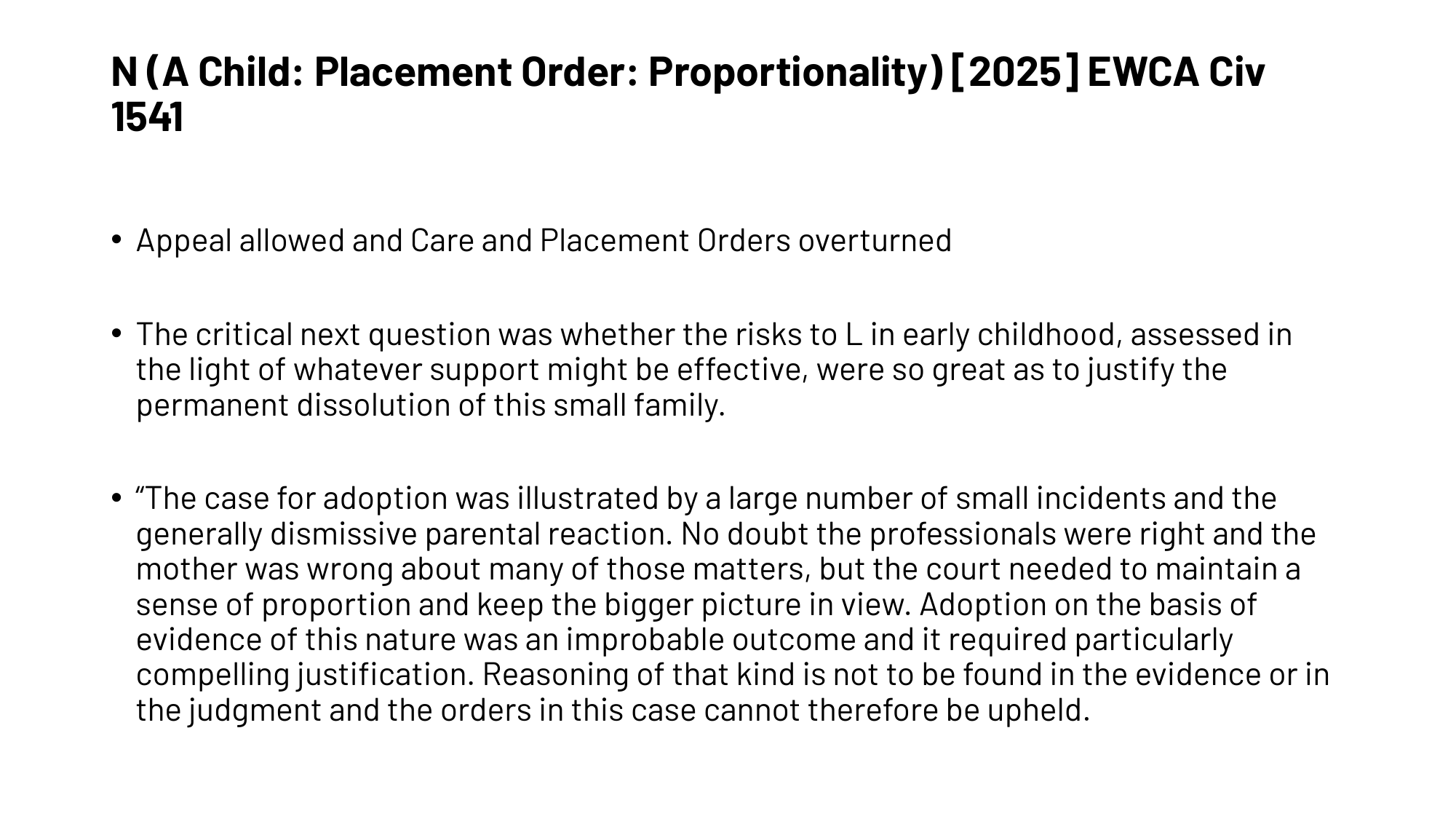

# N (A Child: Placement Order: Proportionality) [2025] EWCA Civ 1541
Appeal allowed and Care and Placement Orders overturned

The critical next question was whether the risks to L in early childhood, assessed in the light of whatever support might be effective, were so great as to justify the permanent dissolution of this small family.

“The case for adoption was illustrated by a large number of small incidents and the generally dismissive parental reaction. No doubt the professionals were right and the mother was wrong about many of those matters, but the court needed to maintain a sense of proportion and keep the bigger picture in view. Adoption on the basis of evidence of this nature was an improbable outcome and it required particularly compelling justification. Reasoning of that kind is not to be found in the evidence or in the judgment and the orders in this case cannot therefore be upheld.